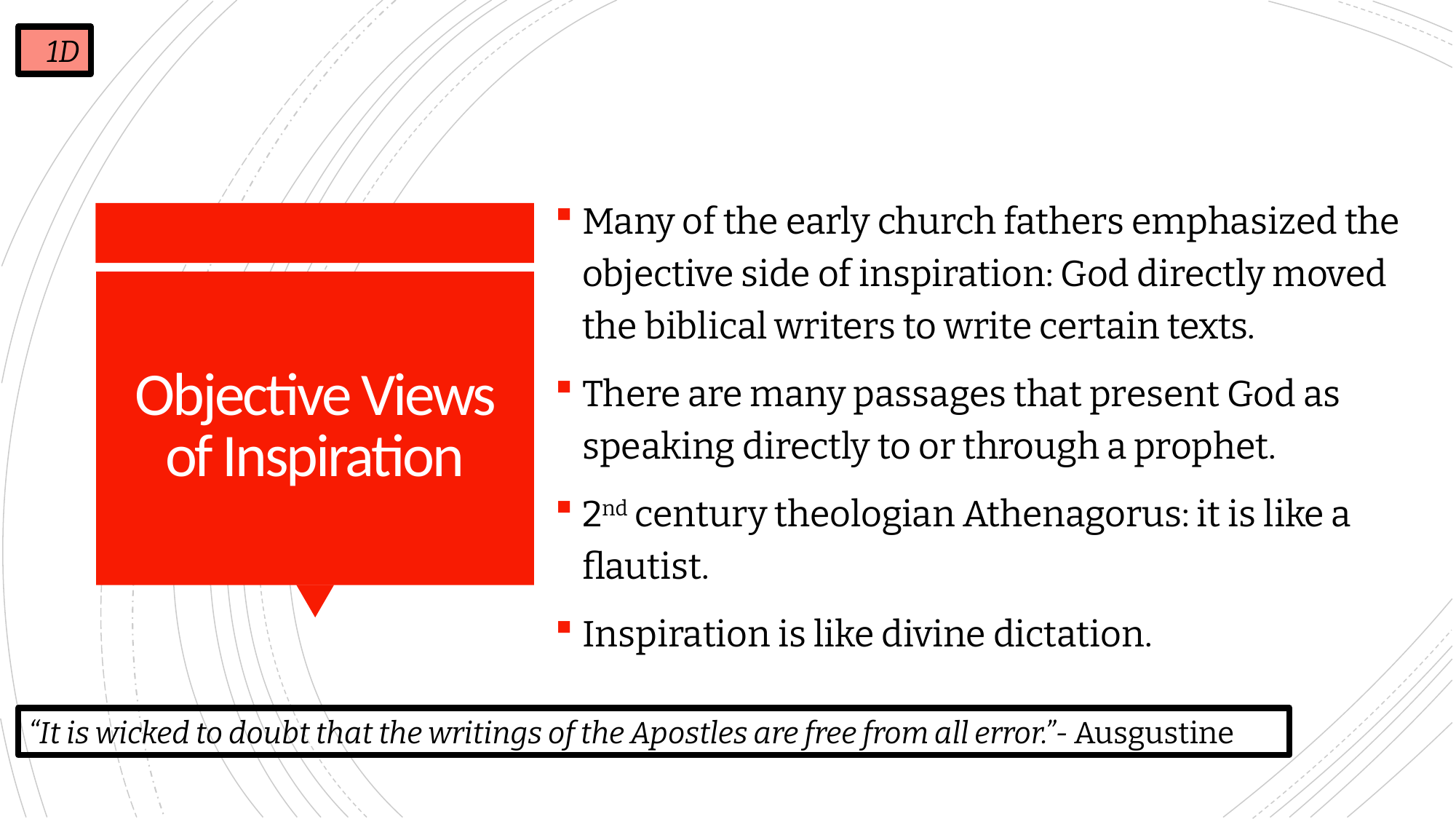

1D
Many of the early church fathers emphasized the objective side of inspiration: God directly moved the biblical writers to write certain texts.
There are many passages that present God as speaking directly to or through a prophet.
2nd century theologian Athenagorus: it is like a flautist.
Inspiration is like divine dictation.
# Objective Views of Inspiration
“It is wicked to doubt that the writings of the Apostles are free from all error.”- Ausgustine